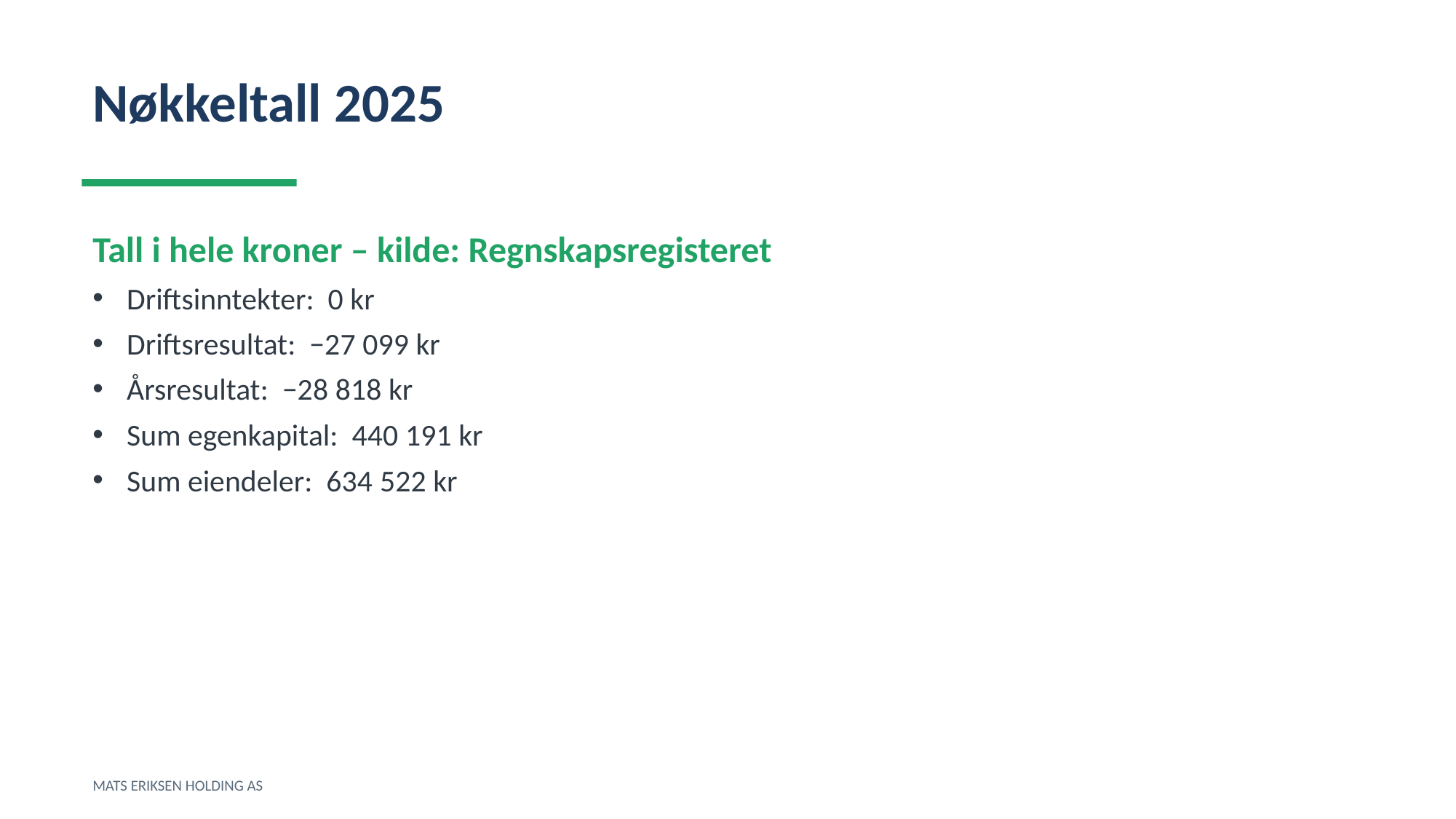

Nøkkeltall 2025

Tall i hele kroner – kilde: Regnskapsregisteret
Driftsinntekter:  0 kr
Driftsresultat:  −27 099 kr
Årsresultat:  −28 818 kr
Sum egenkapital:  440 191 kr
Sum eiendeler:  634 522 kr
MATS ERIKSEN HOLDING AS